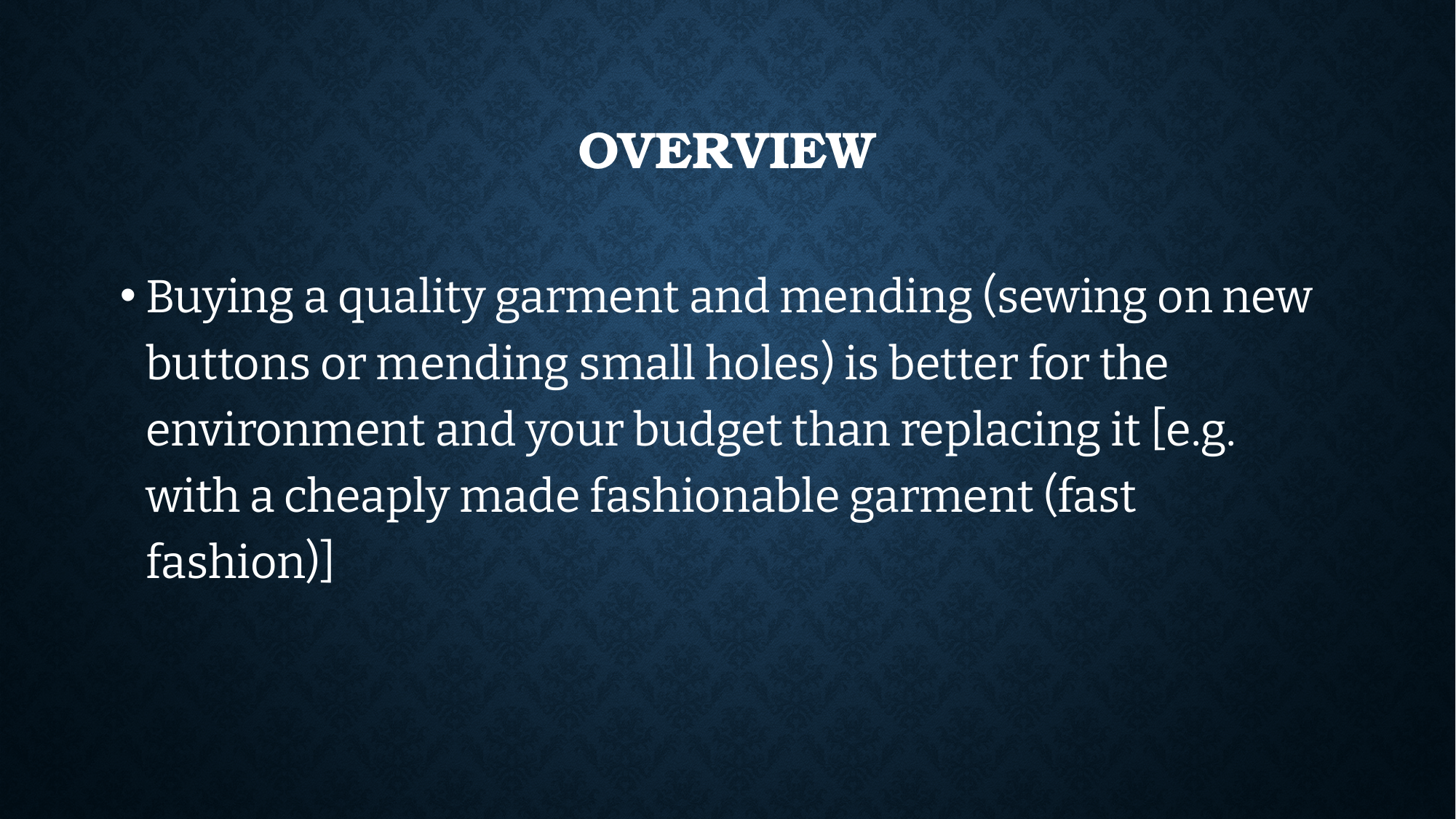

# overview
Buying a quality garment and mending (sewing on new buttons or mending small holes) is better for the environment and your budget than replacing it [e.g. with a cheaply made fashionable garment (fast fashion)]